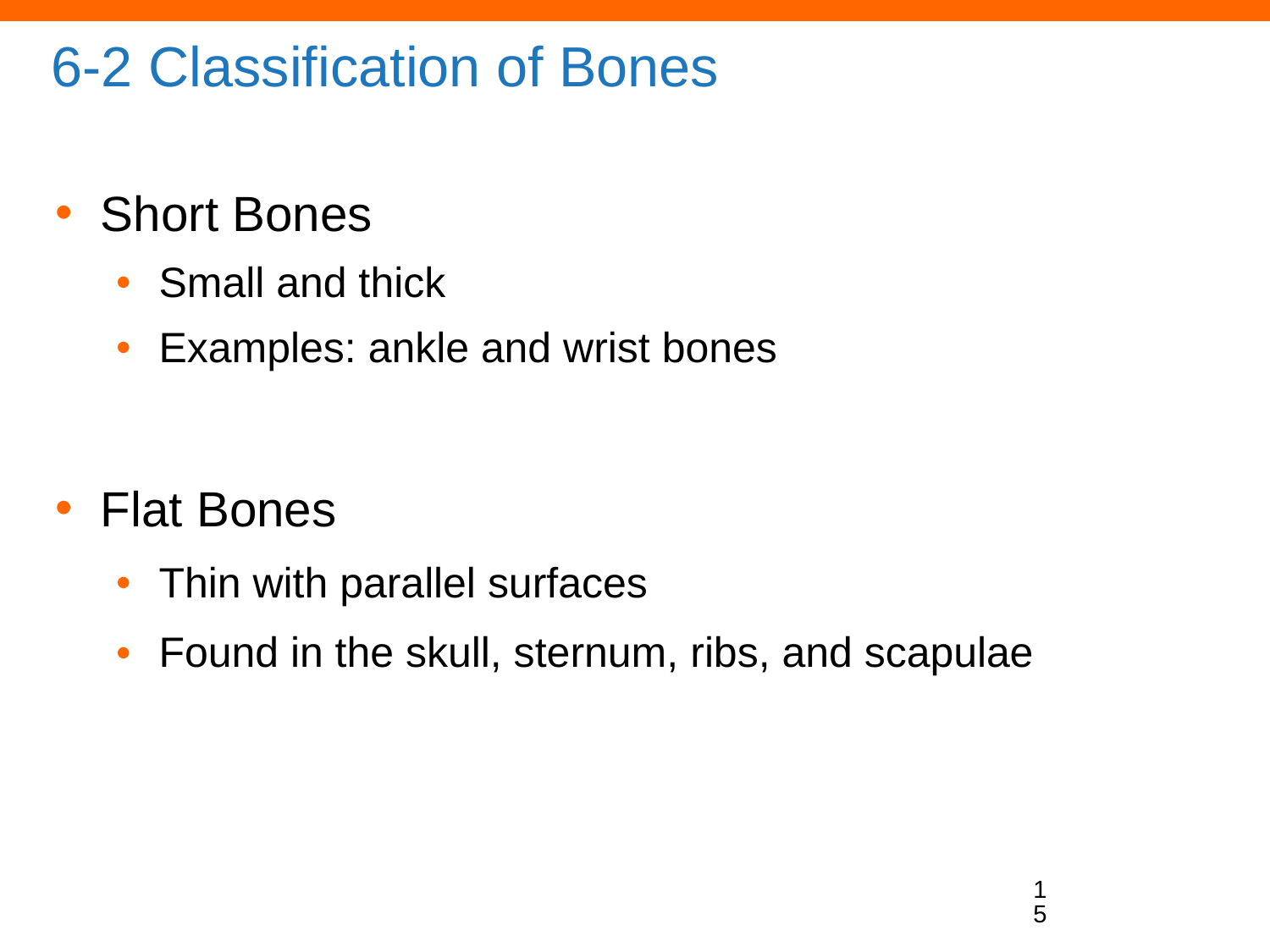

# 6-2 Classification of Bones
Short Bones
Small and thick
Examples: ankle and wrist bones

Flat Bones
Thin with parallel surfaces
Found in the skull, sternum, ribs, and scapulae
15